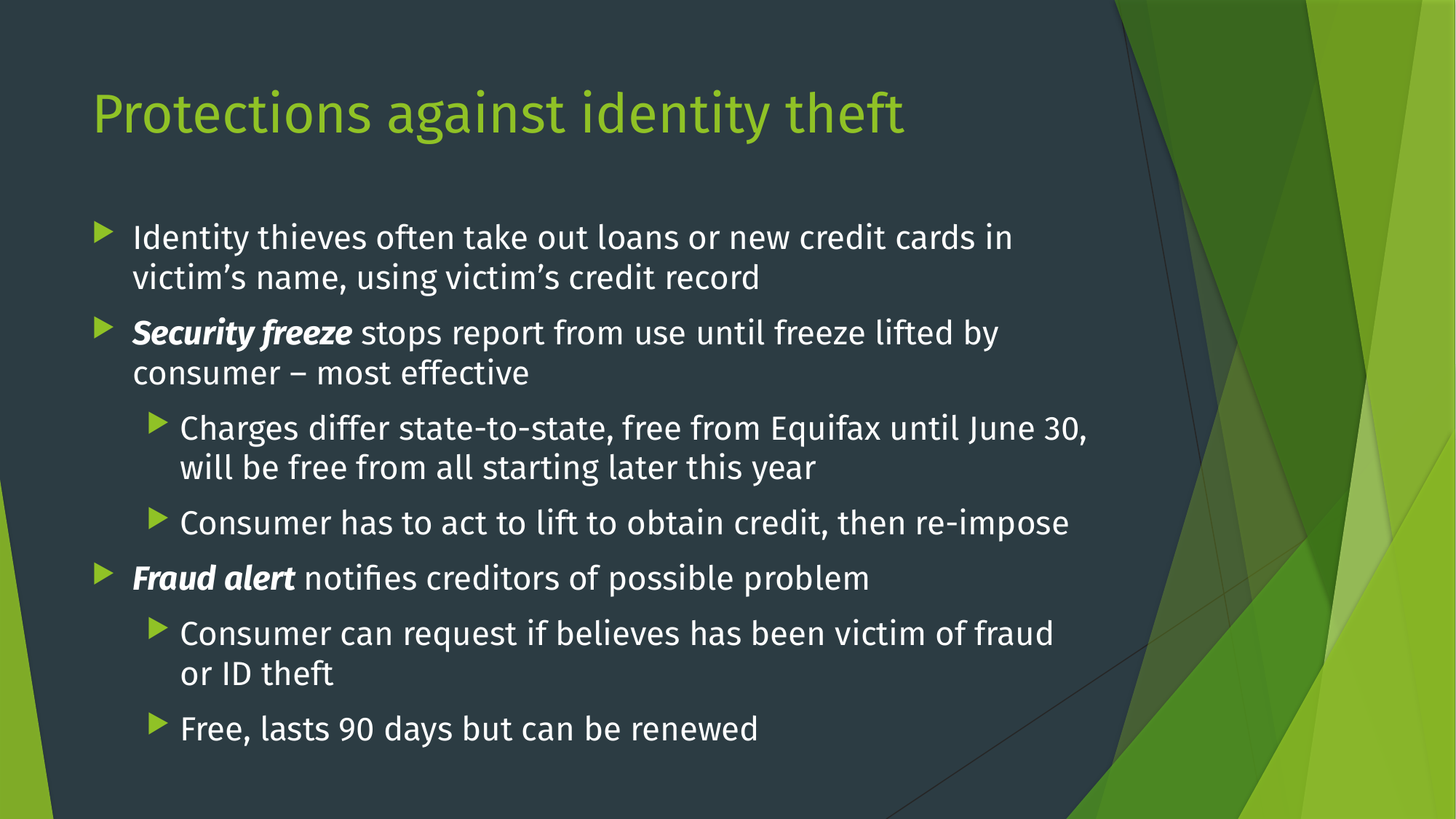

# Protections against identity theft
Identity thieves often take out loans or new credit cards in victim’s name, using victim’s credit record
Security freeze stops report from use until freeze lifted by consumer – most effective
Charges differ state-to-state, free from Equifax until June 30, will be free from all starting later this year
Consumer has to act to lift to obtain credit, then re-impose
Fraud alert notifies creditors of possible problem
Consumer can request if believes has been victim of fraud or ID theft
Free, lasts 90 days but can be renewed